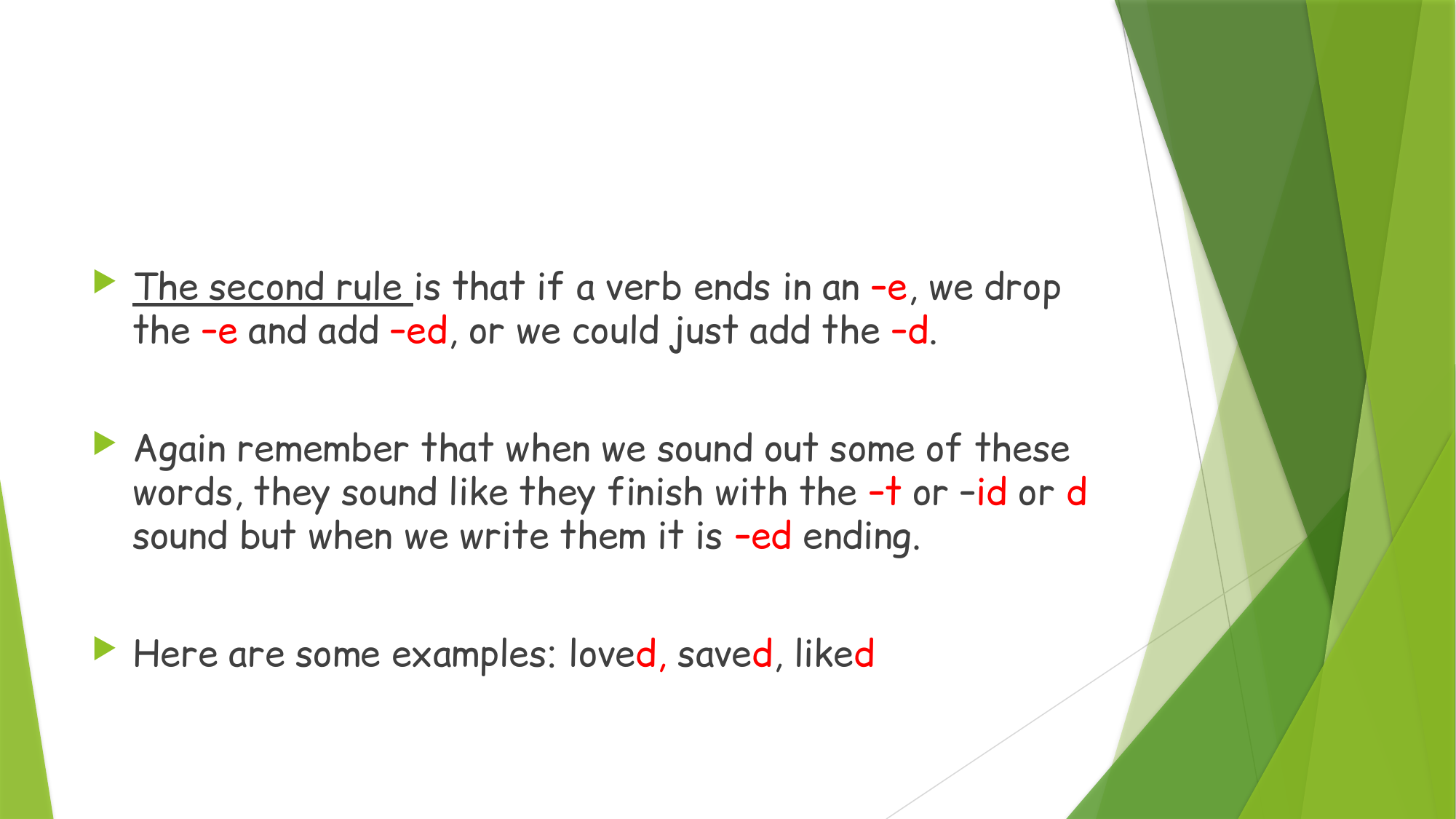

The second rule is that if a verb ends in an –e, we drop the –e and add –ed, or we could just add the –d.

Again remember that when we sound out some of these words, they sound like they finish with the –t or –id or d sound but when we write them it is –ed ending.

Here are some examples: loved, saved, liked